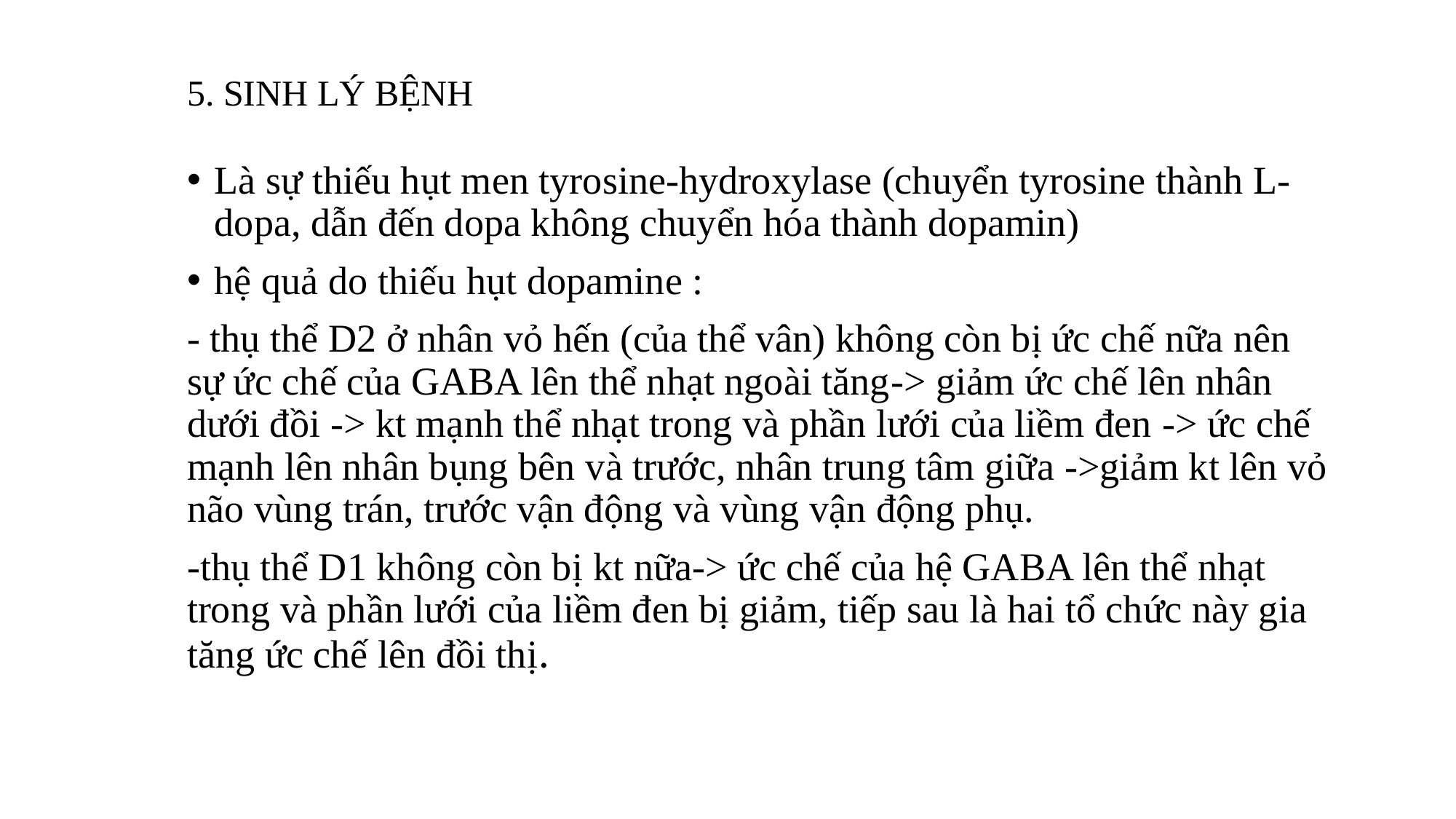

# 5. SINH LÝ BỆNH
Là sự thiếu hụt men tyrosine-hydroxylase (chuyển tyrosine thành L-dopa, dẫn đến dopa không chuyển hóa thành dopamin)
hệ quả do thiếu hụt dopamine :
- thụ thể D2 ở nhân vỏ hến (của thể vân) không còn bị ức chế nữa nên  sự ức chế của GABA lên thể nhạt ngoài tăng-> giảm ức chế lên nhân dưới đồi -> kt mạnh thể nhạt trong và phần lưới của liềm đen -> ức chế mạnh lên nhân bụng bên và trước, nhân trung tâm giữa ->giảm kt lên vỏ não vùng trán, trước vận động và vùng vận động phụ.
-thụ thể D1 không còn bị kt nữa-> ức chế của hệ GABA lên thể nhạt trong và phần lưới của liềm đen bị giảm, tiếp sau là hai tổ chức này gia tăng ức chế lên đồi thị.